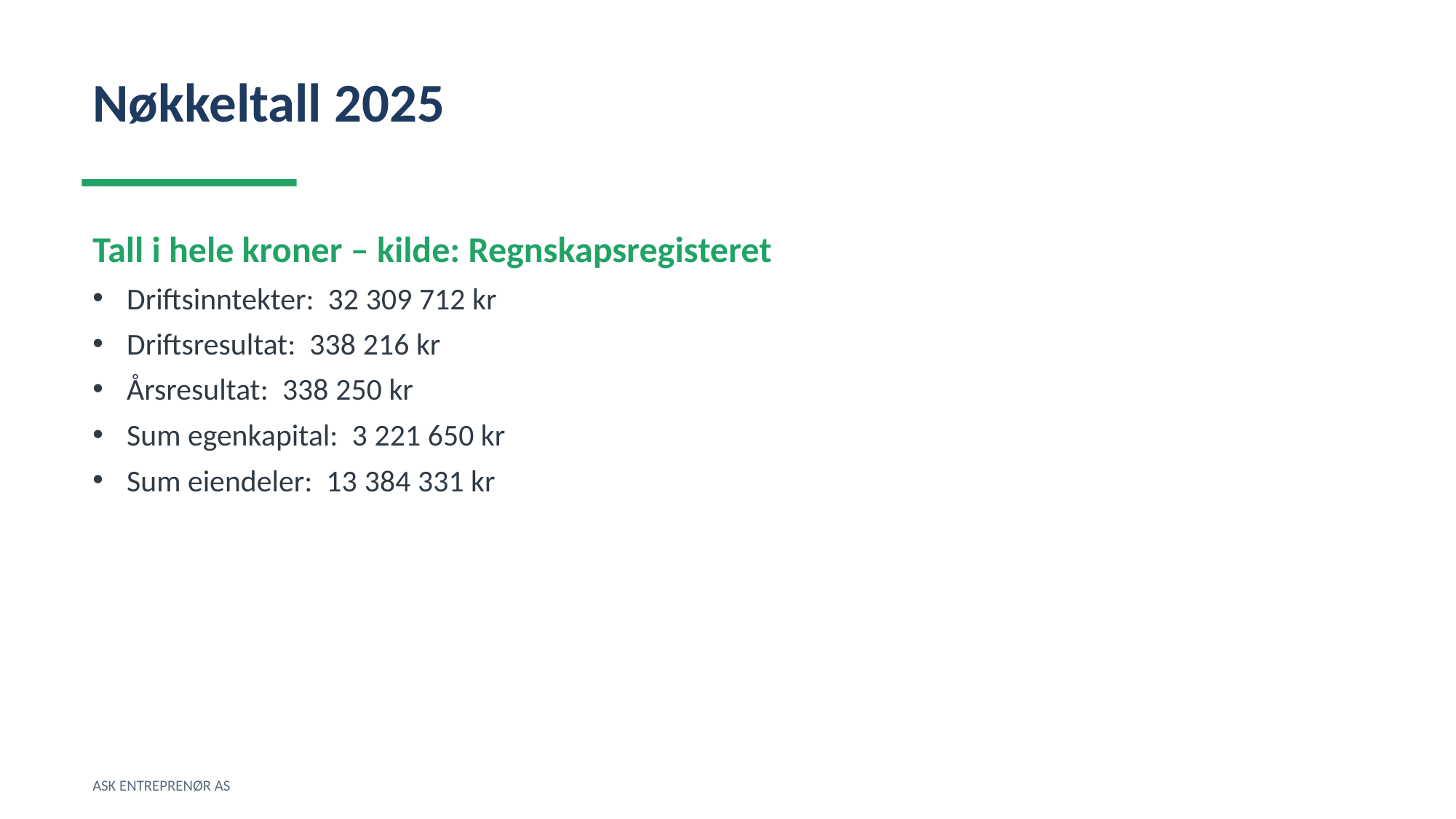

Nøkkeltall 2025

Tall i hele kroner – kilde: Regnskapsregisteret
Driftsinntekter:  32 309 712 kr
Driftsresultat:  338 216 kr
Årsresultat:  338 250 kr
Sum egenkapital:  3 221 650 kr
Sum eiendeler:  13 384 331 kr
ASK ENTREPRENØR AS